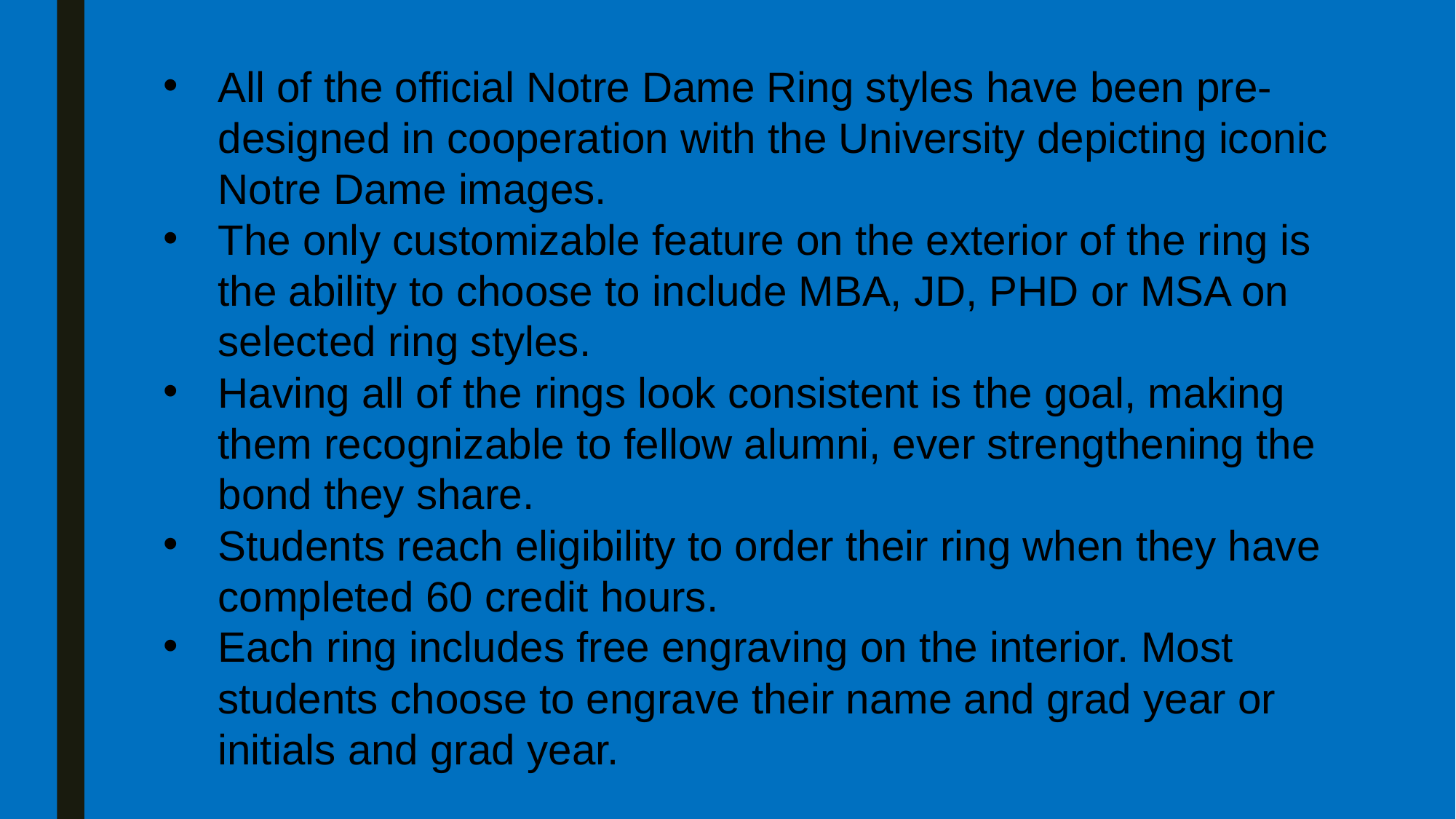

All of the official Notre Dame Ring styles have been pre-designed in cooperation with the University depicting iconic Notre Dame images.
The only customizable feature on the exterior of the ring is the ability to choose to include MBA, JD, PHD or MSA on selected ring styles.
Having all of the rings look consistent is the goal, making them recognizable to fellow alumni, ever strengthening the bond they share.
Students reach eligibility to order their ring when they have completed 60 credit hours.
Each ring includes free engraving on the interior. Most students choose to engrave their name and grad year or initials and grad year.